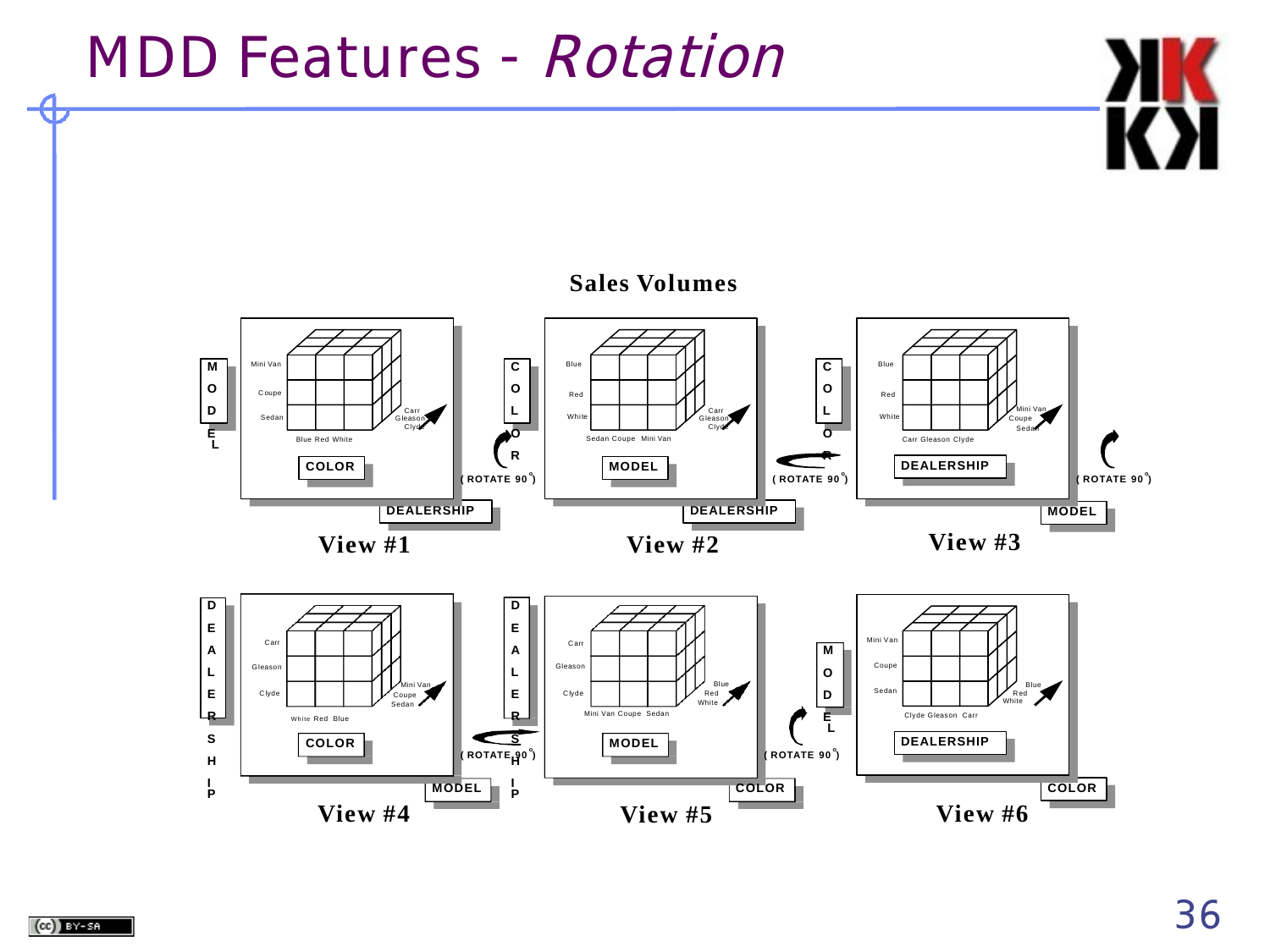

# MDD Features - Rotation

Sales Volumes

M  O  D  E  L
C  O  L  O  R
C  O  L  O  R
Mini Van
Coupe  Sedan
Blue

Red  White
Blue

Red  White

Mini Van  Coupe
Sedan
Carr  Gleason
Clyde
Carr  Gleason
Clyde

Sedan Coupe Mini Van
Blue Red White
Carr Gleason Clyde

DEALERSHIP

COLOR
MODEL
o
o
o
( ROTATE 90 )
( ROTATE 90 )
( ROTATE 90 )

DEALERSHIP
DEALERSHIP
MODEL
View #3
View #1
View #2

D  E  A  L  E  R  S  H   I  P
D  E  A  L  E  R  S  H   I  P

Mini Van

Coupe
Carr
Carr
M  O  D  E  L
Gleason
Gleason
Blue  Red
White
Mini Van  Coupe
Sedan
Blue
Sedan
Red  White
Clyde
Clyde
Mini Van Coupe Sedan
Clyde Gleason Carr
White Red Blue

DEALERSHIP
COLOR
MODEL
o
o
( ROTATE 90 )
( ROTATE 90 )

MODEL
COLOR
COLOR
View #6
View #4
View #5
36